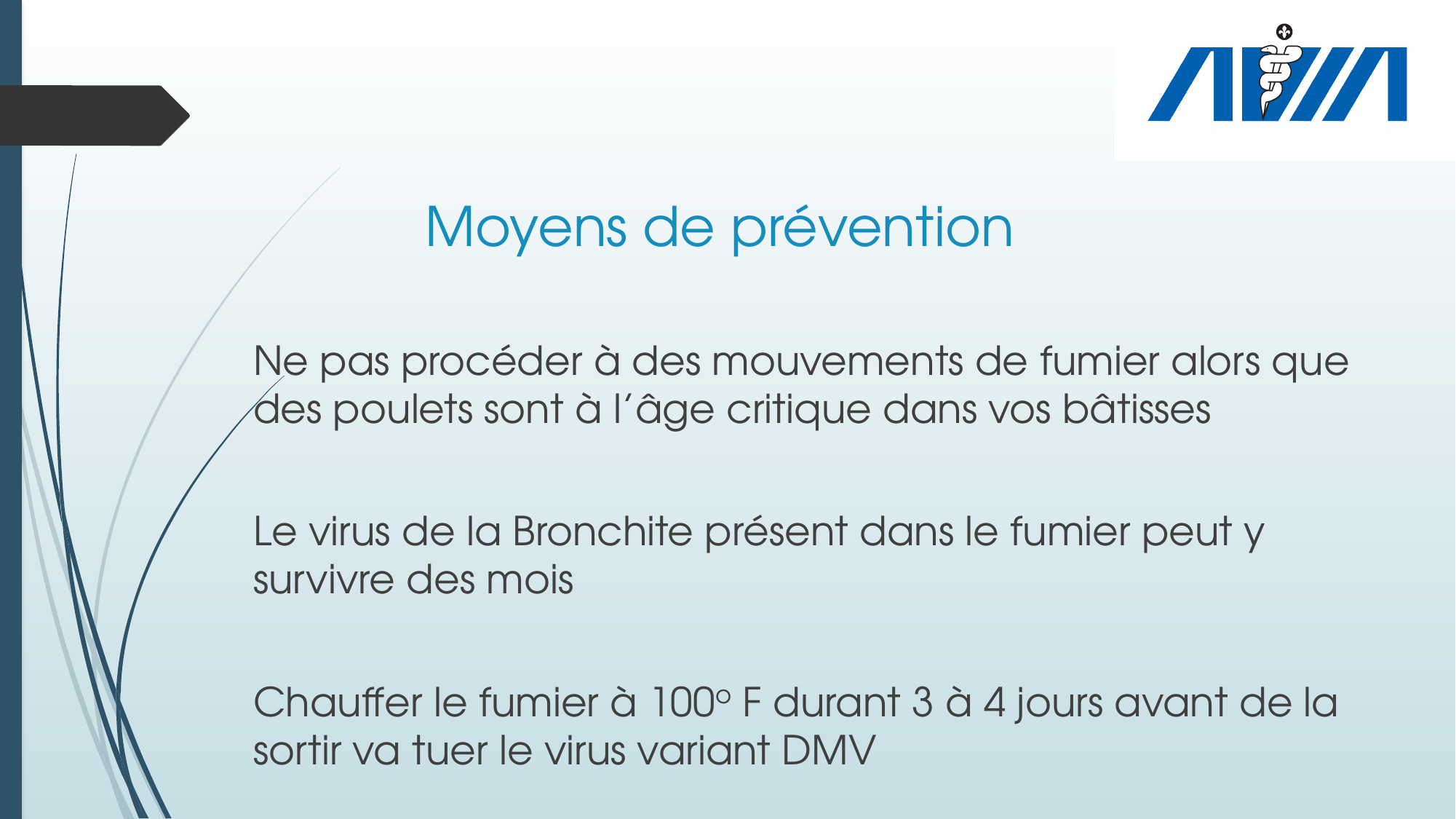

# Moyens de prévention
Ne pas procéder à des mouvements de fumier alors que des poulets sont à l’âge critique dans vos bâtisses

Le virus de la Bronchite présent dans le fumier peut y survivre des mois

Chauffer le fumier à 100o F durant 3 à 4 jours avant de la sortir va tuer le virus variant DMV